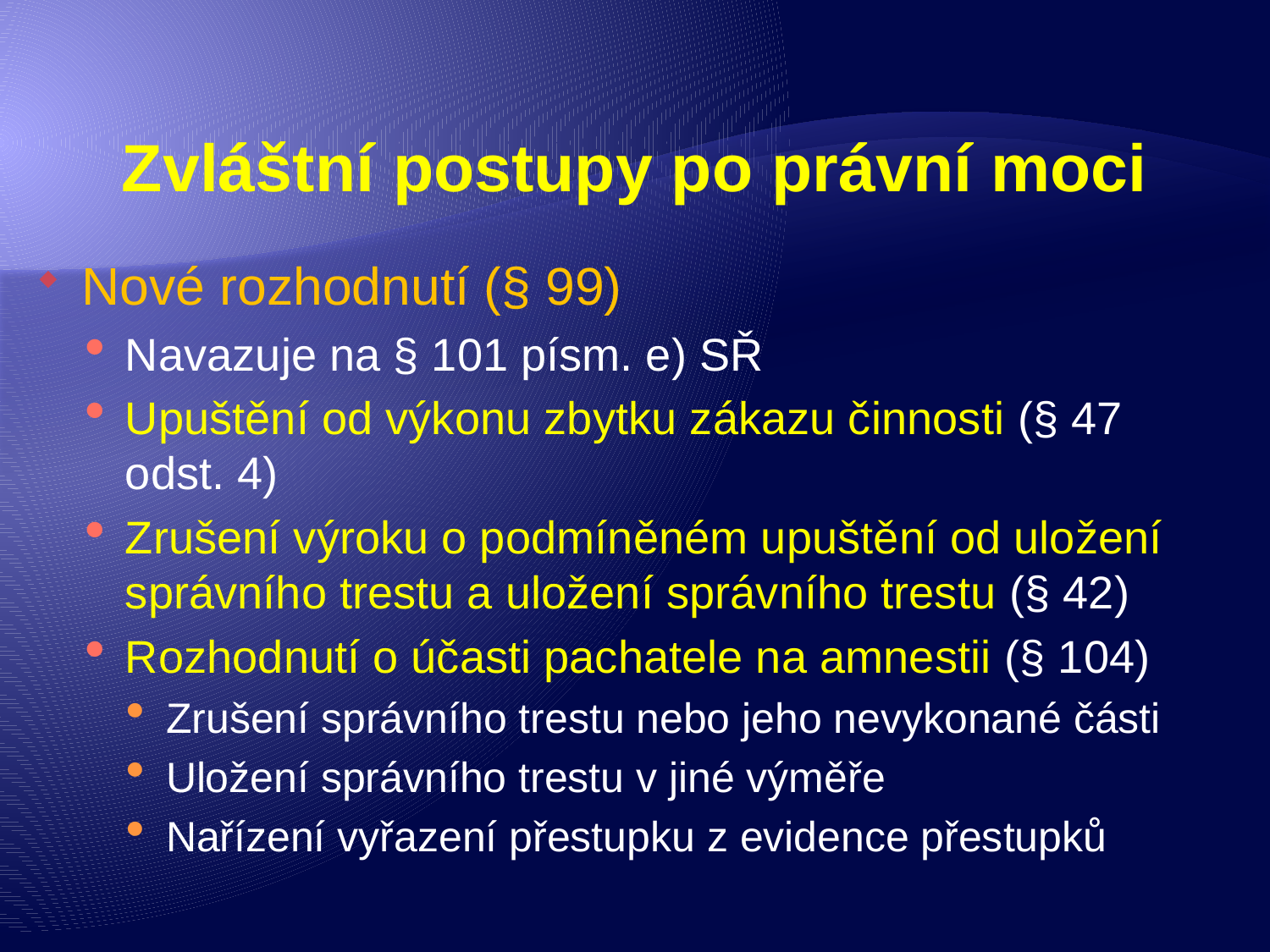

# Zvláštní postupy po právní moci
Nové rozhodnutí (§ 99)
Navazuje na § 101 písm. e) SŘ
Upuštění od výkonu zbytku zákazu činnosti (§ 47 odst. 4)
Zrušení výroku o podmíněném upuštění od uložení správního trestu a uložení správního trestu (§ 42)
Rozhodnutí o účasti pachatele na amnestii (§ 104)
Zrušení správního trestu nebo jeho nevykonané části
Uložení správního trestu v jiné výměře
Nařízení vyřazení přestupku z evidence přestupků